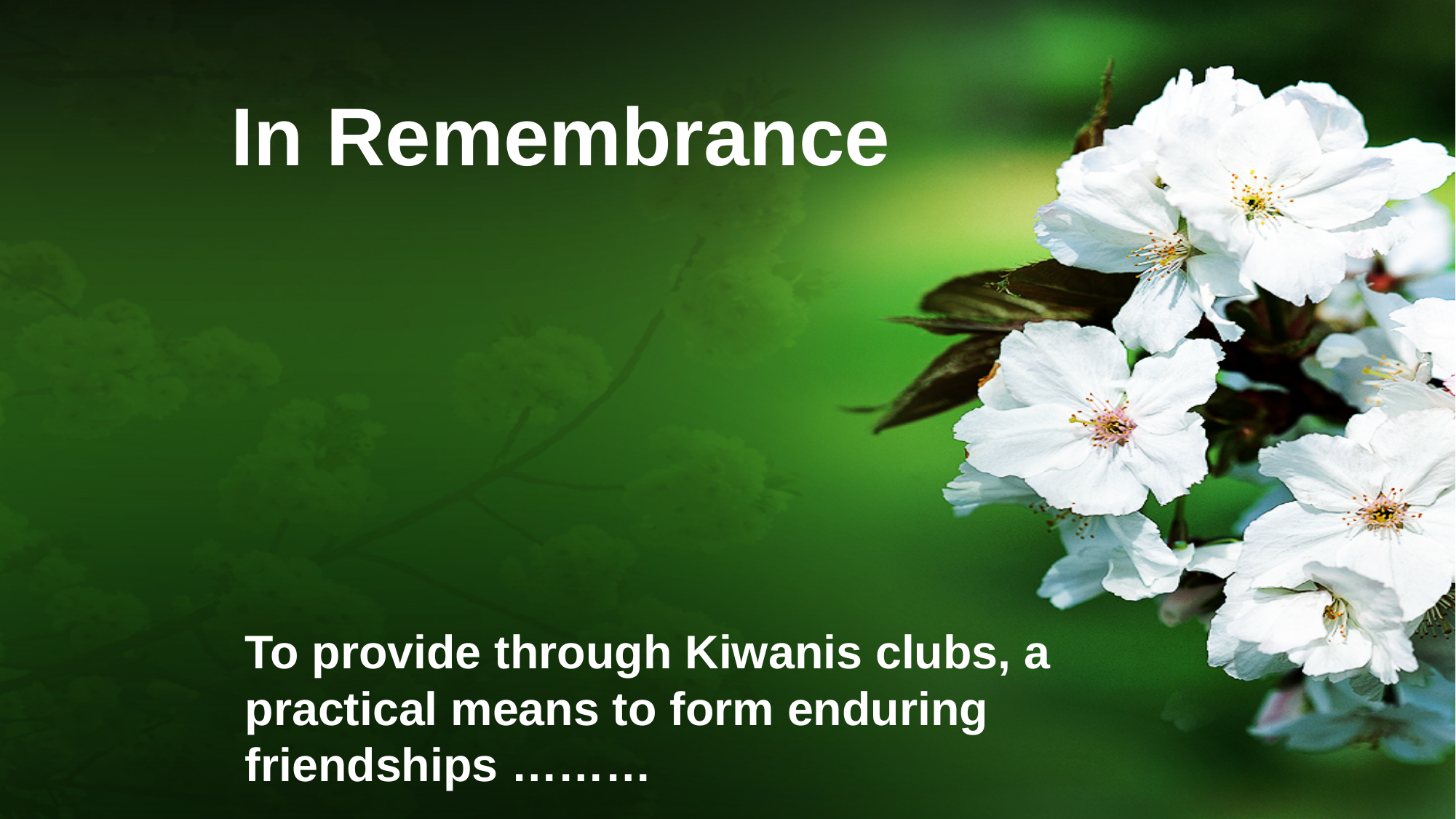

# In Remembrance
To provide through Kiwanis clubs, a practical means to form enduring friendships ………